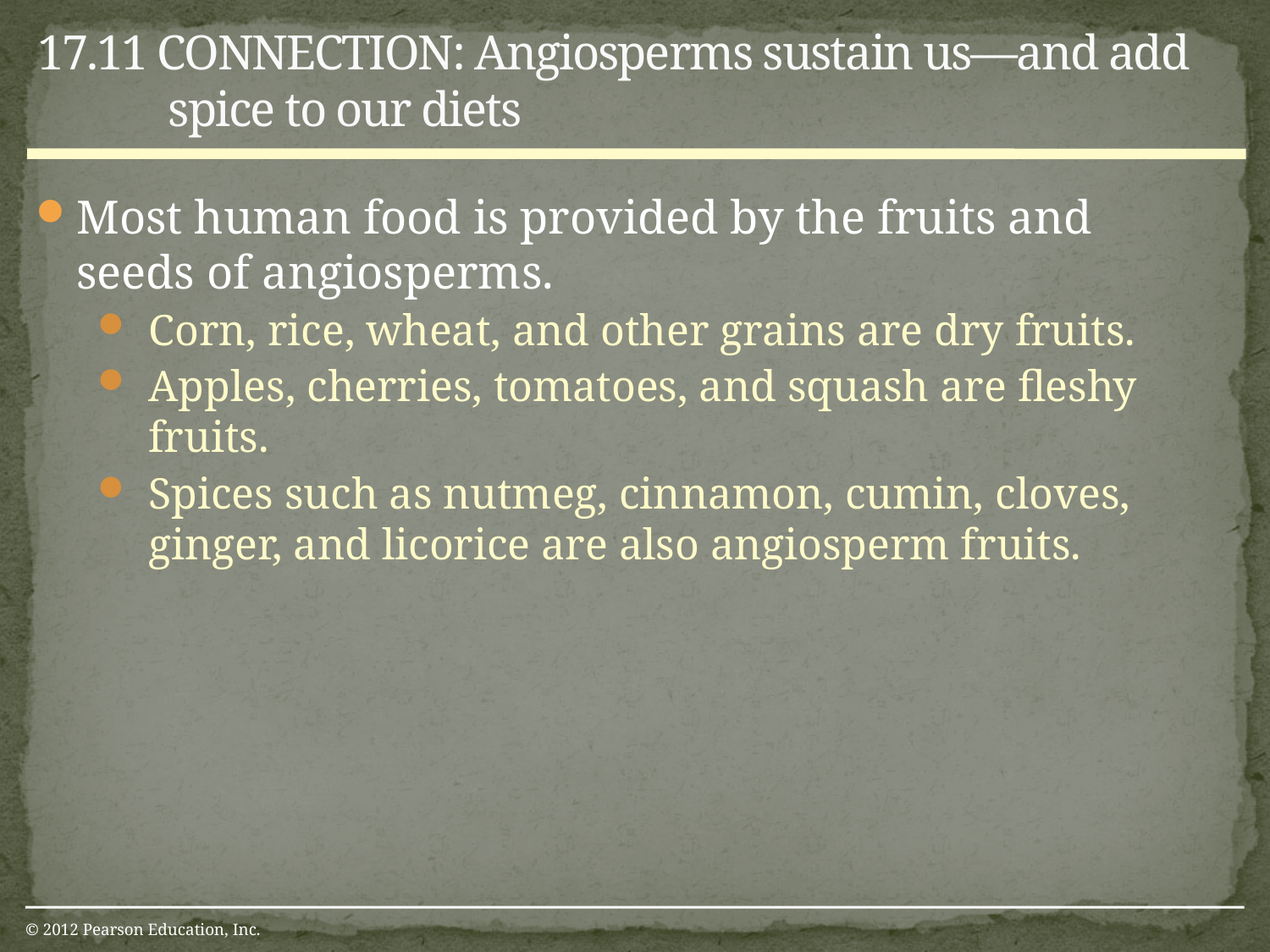

17.11 CONNECTION: Angiosperms sustain us—and add spice to our diets

Most human food is provided by the fruits and seeds of angiosperms.
Corn, rice, wheat, and other grains are dry fruits.
Apples, cherries, tomatoes, and squash are fleshy fruits.
Spices such as nutmeg, cinnamon, cumin, cloves, ginger, and licorice are also angiosperm fruits.

© 2012 Pearson Education, Inc.